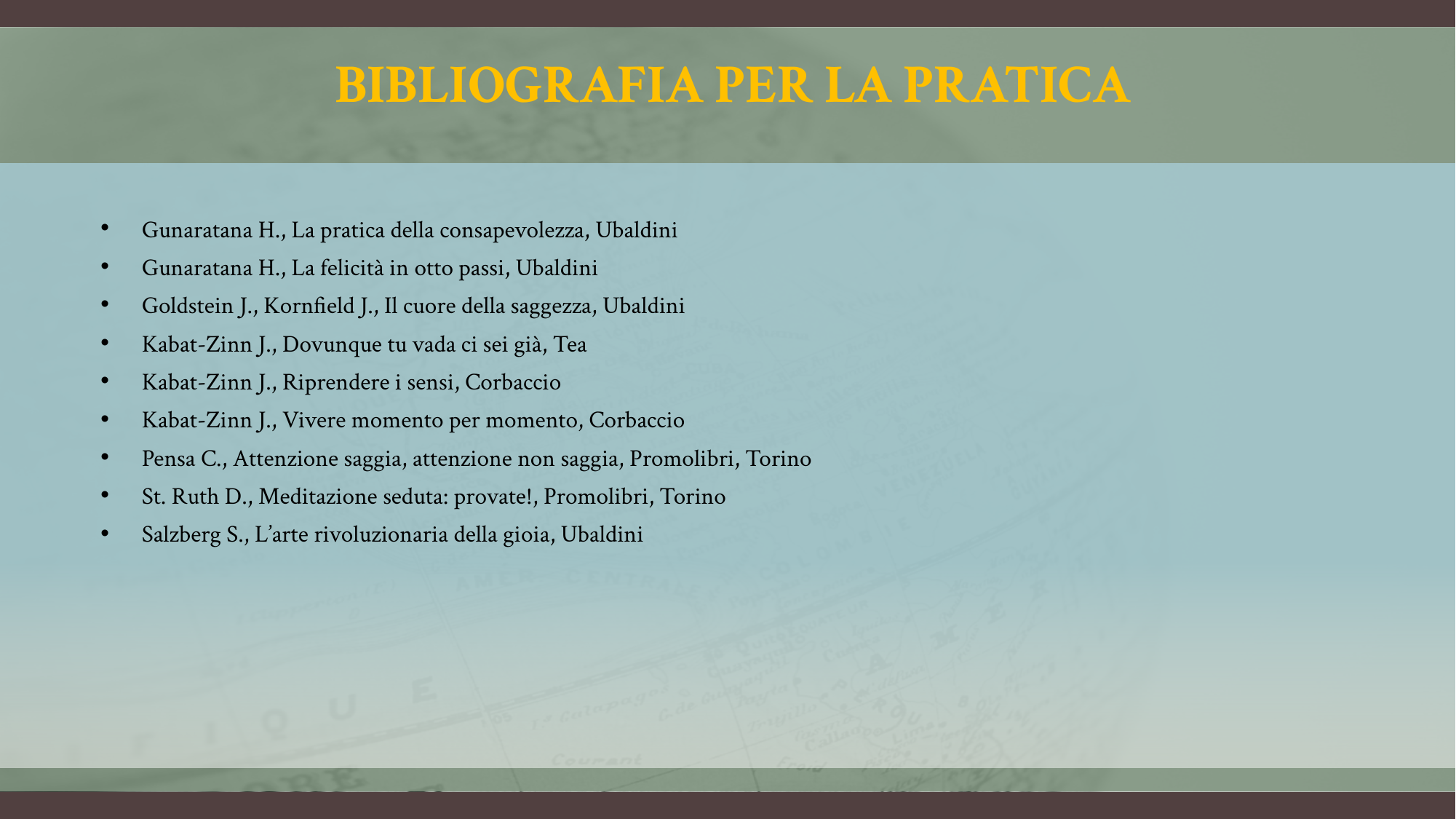

# Bibliografia per la pratica

Gunaratana H., La pratica della consapevolezza, Ubaldini
Gunaratana H., La felicità in otto passi, Ubaldini
Goldstein J., Kornfield J., Il cuore della saggezza, Ubaldini
Kabat-Zinn J., Dovunque tu vada ci sei già, Tea
Kabat-Zinn J., Riprendere i sensi, Corbaccio
Kabat-Zinn J., Vivere momento per momento, Corbaccio
Pensa C., Attenzione saggia, attenzione non saggia, Promolibri, Torino
St. Ruth D., Meditazione seduta: provate!, Promolibri, Torino
Salzberg S., L’arte rivoluzionaria della gioia, Ubaldini